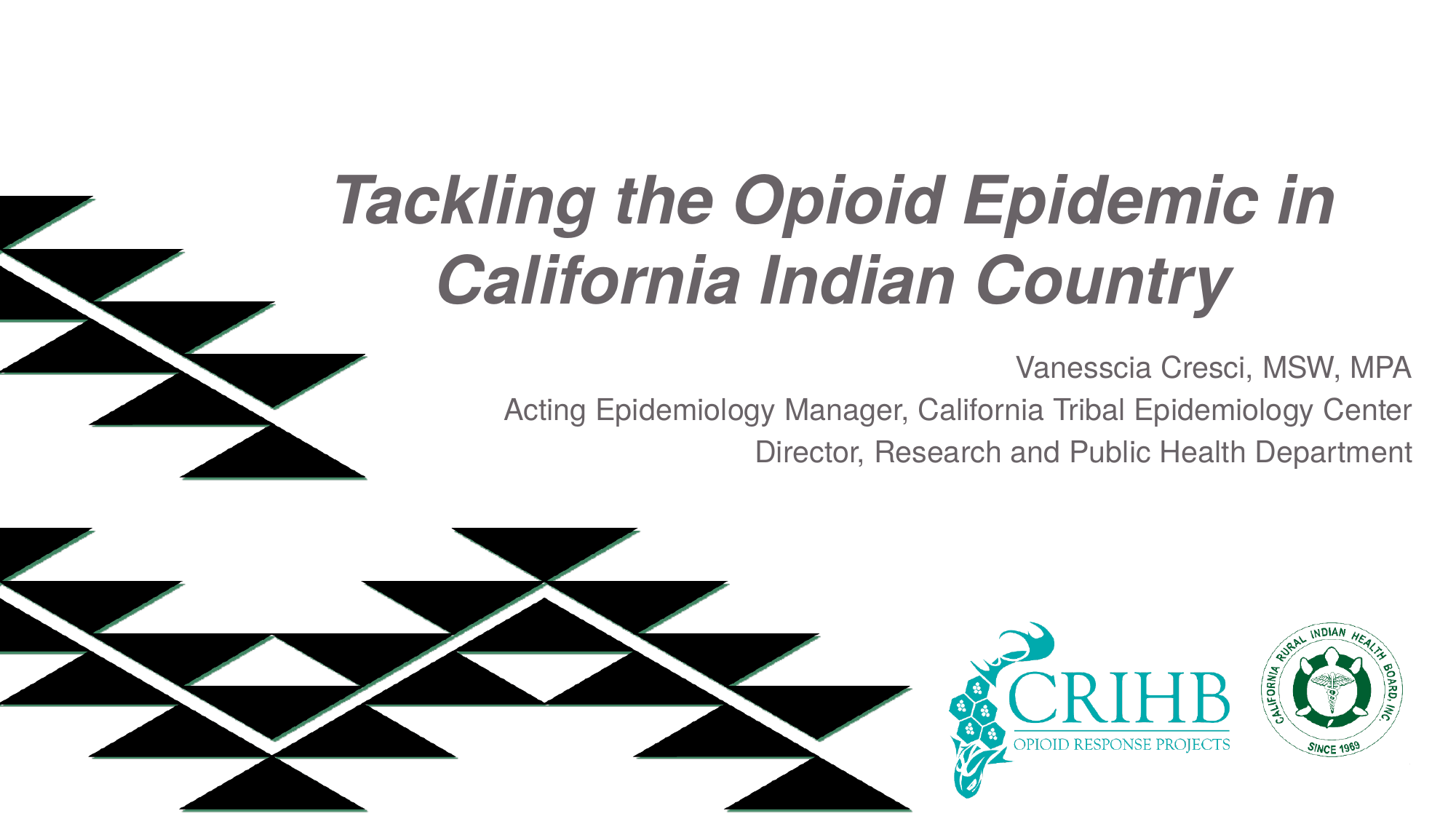

# Tackling the Opioid Epidemic in California Indian Country
Vanesscia Cresci, MSW, MPA
Acting Epidemiology Manager, California Tribal Epidemiology Center
Director, Research and Public Health Department